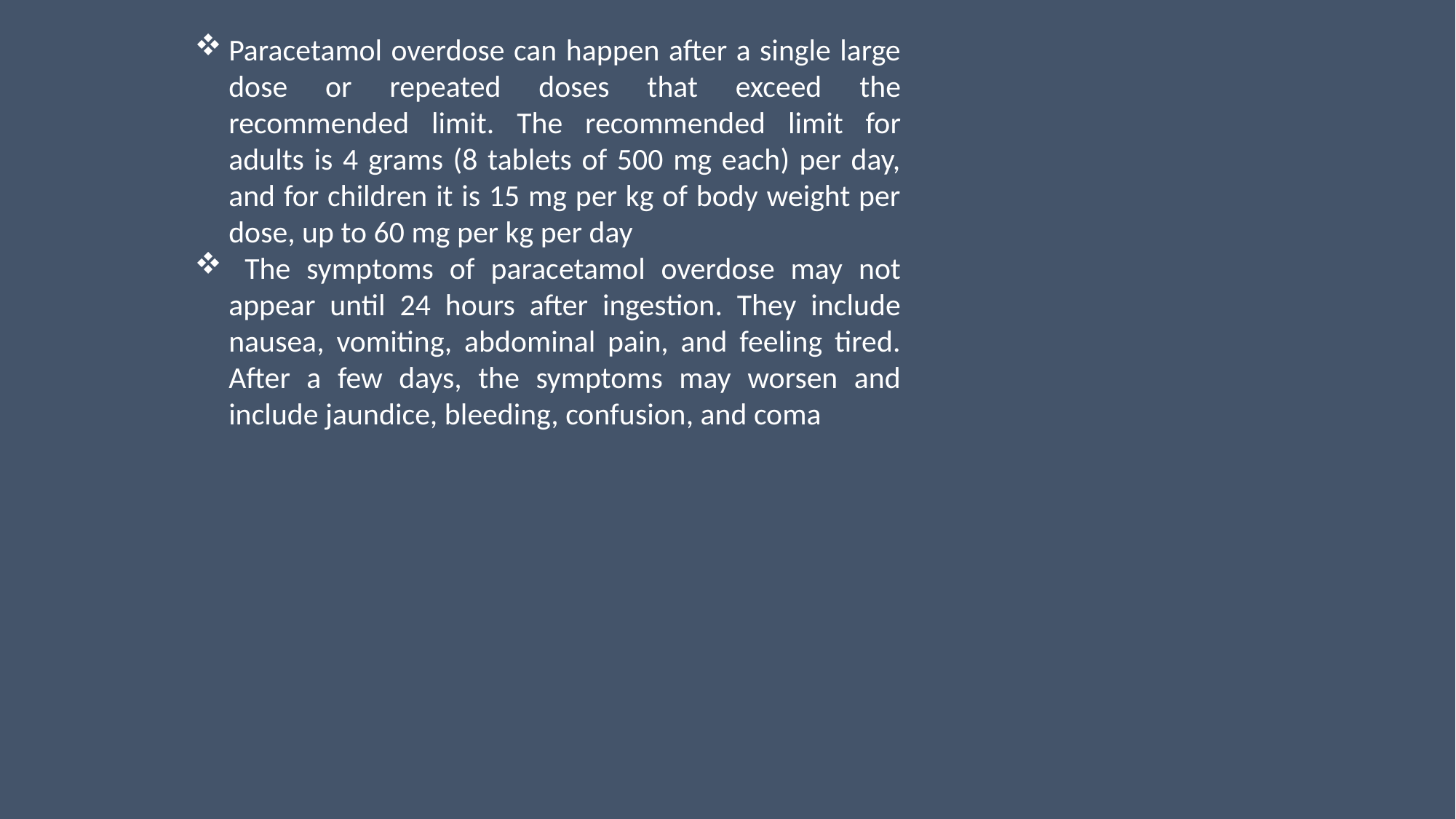

Paracetamol overdose can happen after a single large dose or repeated doses that exceed the recommended limit. The recommended limit for adults is 4 grams (8 tablets of 500 mg each) per day, and for children it is 15 mg per kg of body weight per dose, up to 60 mg per kg per day
 The symptoms of paracetamol overdose may not appear until 24 hours after ingestion. They include nausea, vomiting, abdominal pain, and feeling tired. After a few days, the symptoms may worsen and include jaundice, bleeding, confusion, and coma